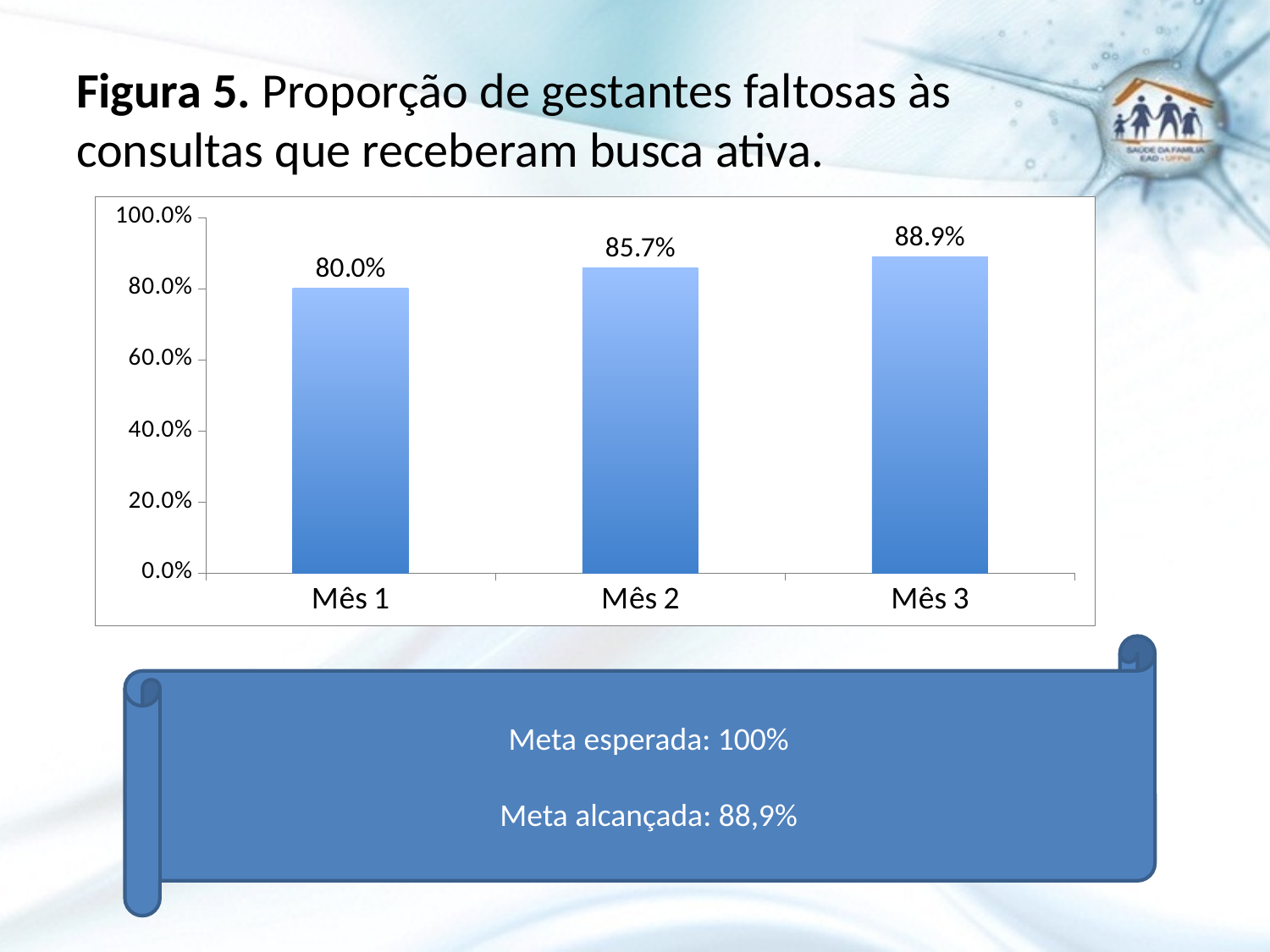

# Figura 5. Proporção de gestantes faltosas às consultas que receberam busca ativa.

### Chart

| Category | Proporção de gestantes faltosas às consultas que receberam busca ativa. |
|---|---|
| Mês 1 | 0.8 |
| Mês 2 | 0.8571428571428577 |
| Mês 3 | 0.8888888888888888 |
Meta esperada: 100%

Meta alcançada: 88,9%